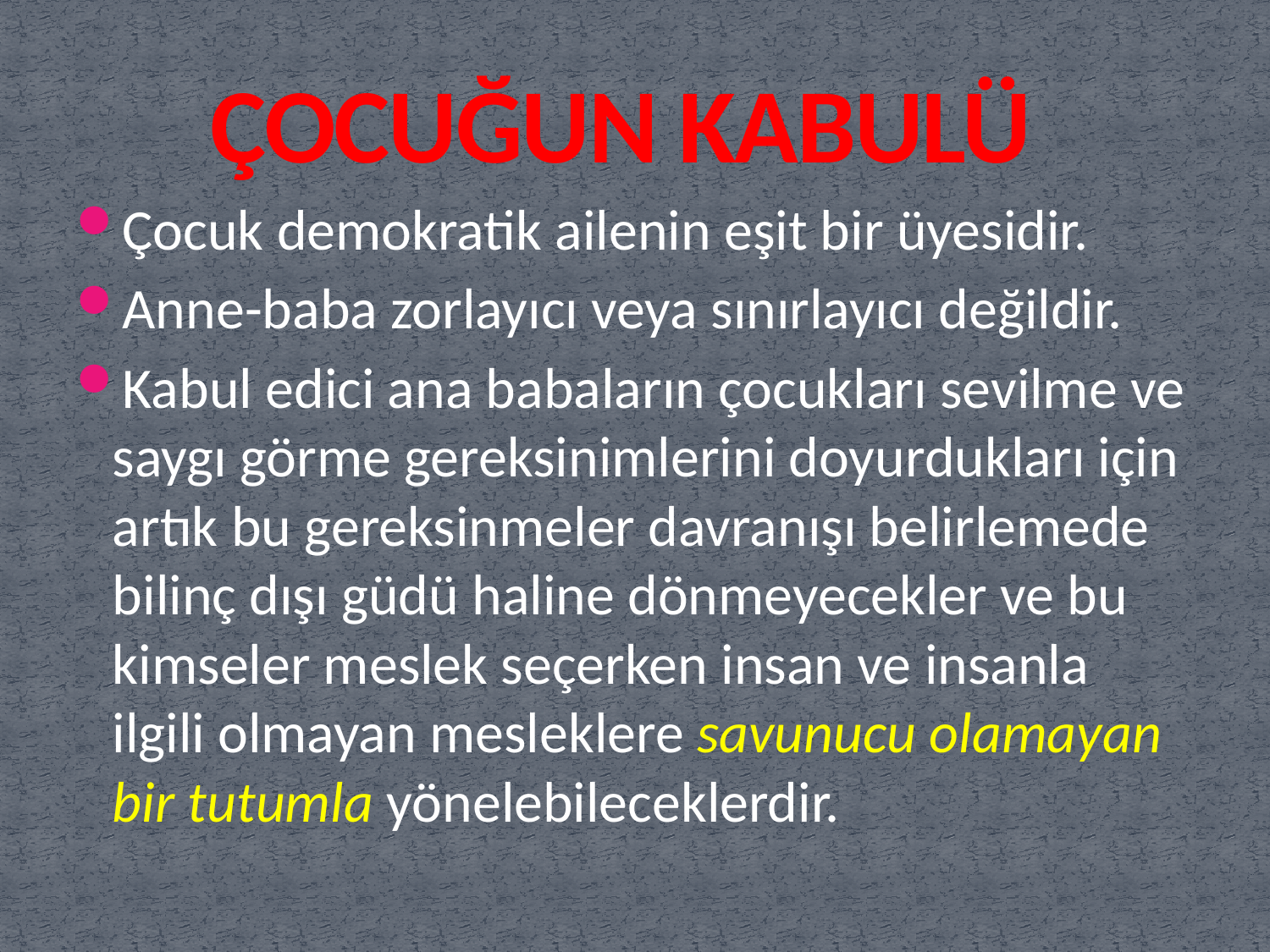

# ÇOCUĞUN KABULÜ
Çocuk demokratik ailenin eşit bir üyesidir.
Anne-baba zorlayıcı veya sınırlayıcı değildir.
Kabul edici ana babaların çocukları sevilme ve saygı görme gereksinimlerini doyurdukları için artık bu gereksinmeler davranışı belirlemede bilinç dışı güdü haline dönmeyecekler ve bu kimseler meslek seçerken insan ve insanla ilgili olmayan mesleklere savunucu olamayan bir tutumla yönelebileceklerdir.